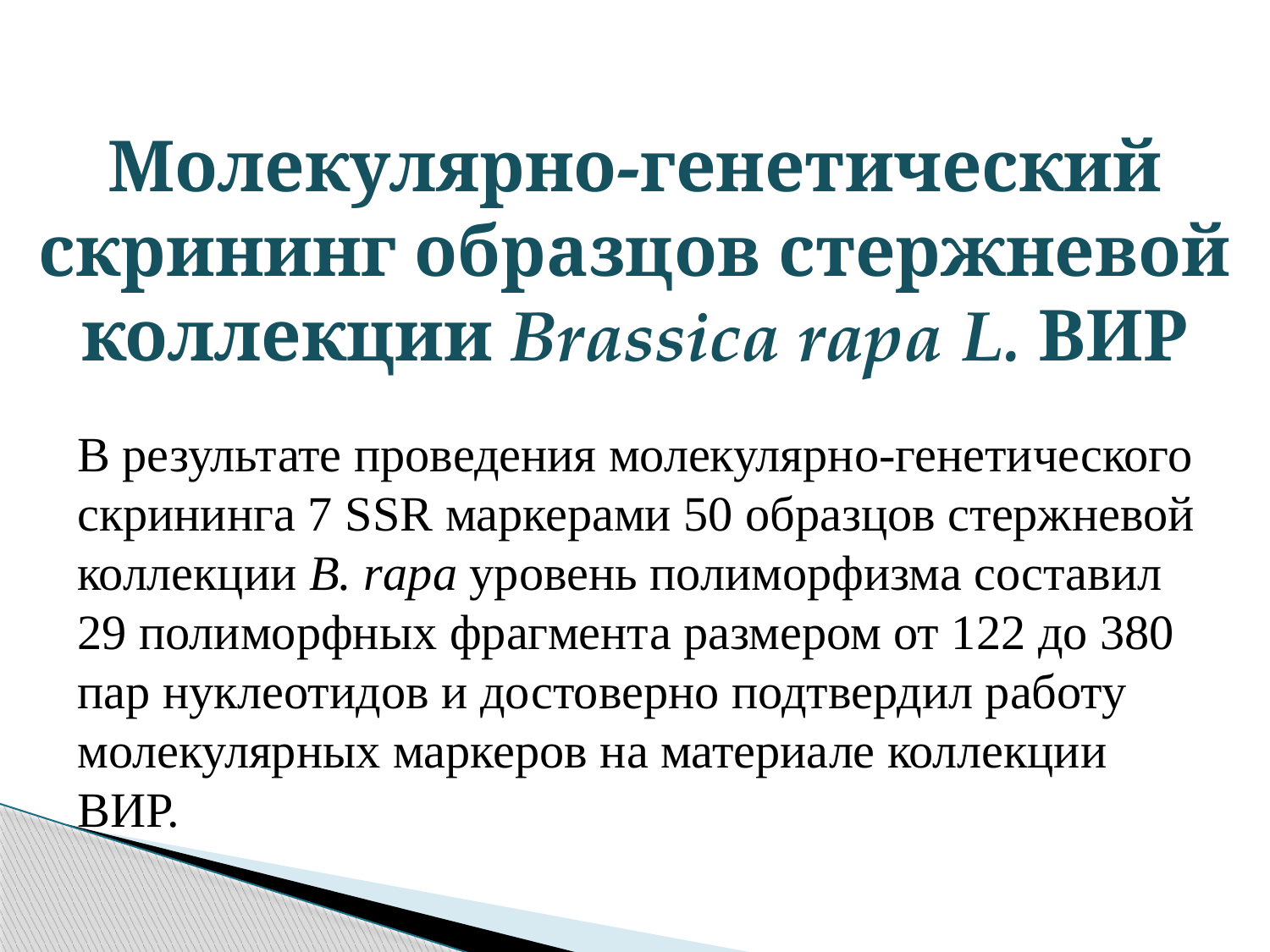

# Молекулярно-генетический скрининг образцов стержневой коллекции Brassica rapa L. ВИР
В результате проведения молекулярно-генетического скрининга 7 SSR маркерами 50 образцов стержневой коллекции B. rapa уровень полиморфизма составил 29 полиморфных фрагмента размером от 122 до 380 пар нуклеотидов и достоверно подтвердил работу молекулярных маркеров на материале коллекции ВИР.